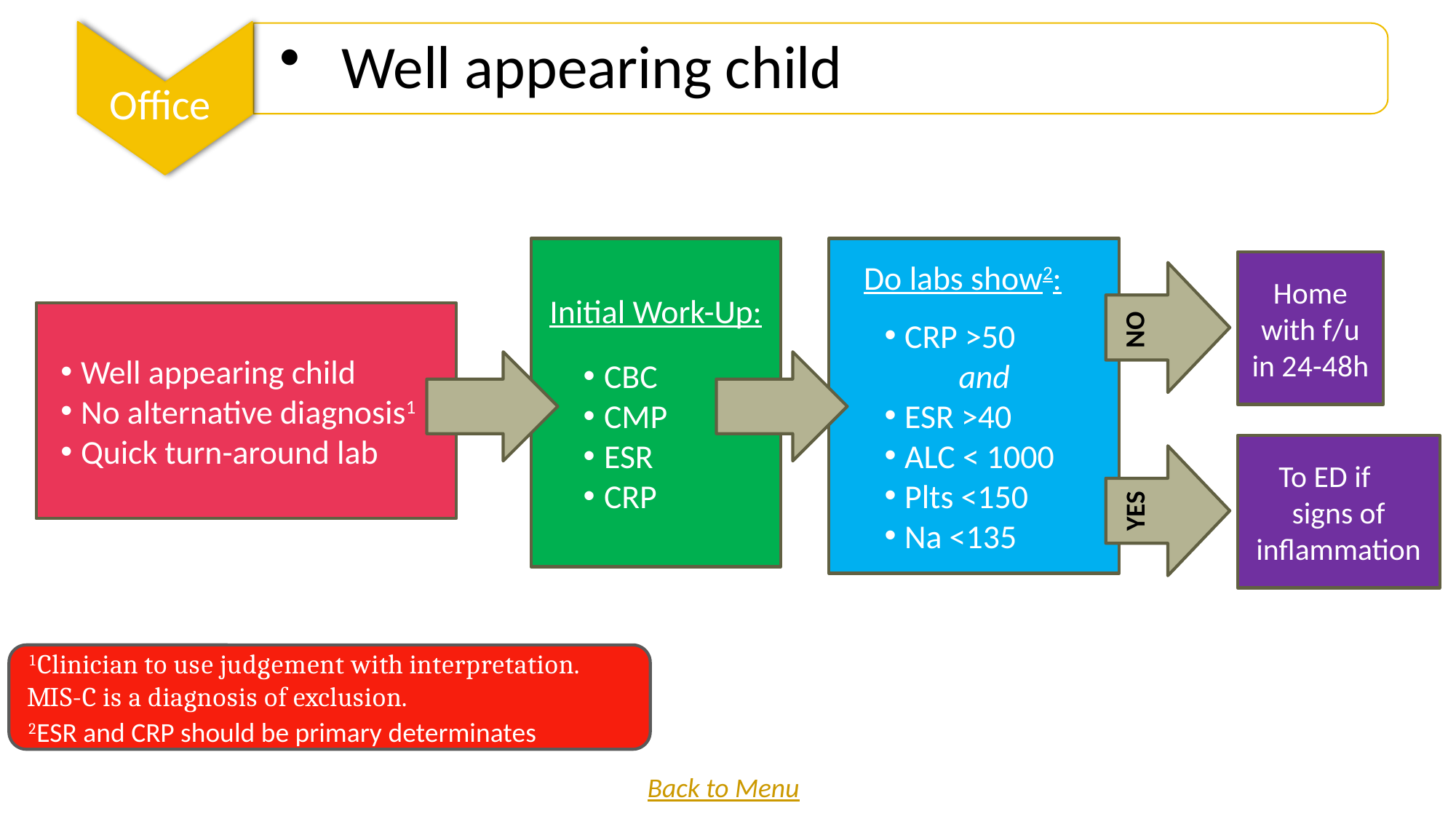

Office
Well appearing child
Initial Work-Up:
CBC
CMP
ESR
CRP

Do labs show2:
CRP >50
and
ESR >40
ALC < 1000
Plts <150
Na <135
Home with f/u in 24-48h

NO
Well appearing child
No alternative diagnosis1
Quick turn-around lab

To ED if     signs of inflammation

YES
1Clinician to use judgement with interpretation. MIS-C is a diagnosis of exclusion.
2ESR and CRP should be primary determinates
Back to Menu